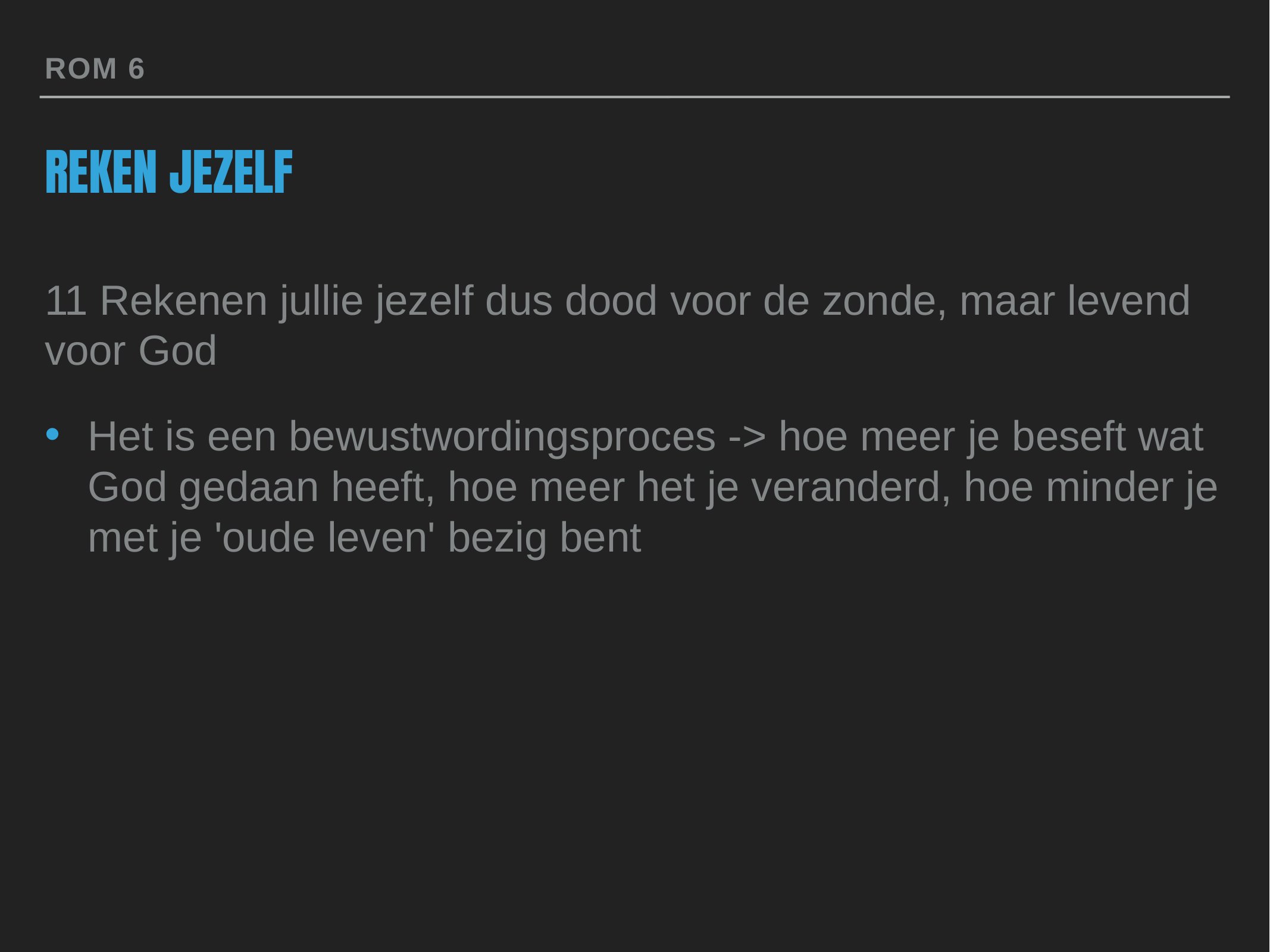

Rom 6
# Reken jezelf
11 Rekenen jullie jezelf dus dood voor de zonde, maar levend voor God
Het is een bewustwordingsproces -> hoe meer je beseft wat God gedaan heeft, hoe meer het je veranderd, hoe minder je met je 'oude leven' bezig bent